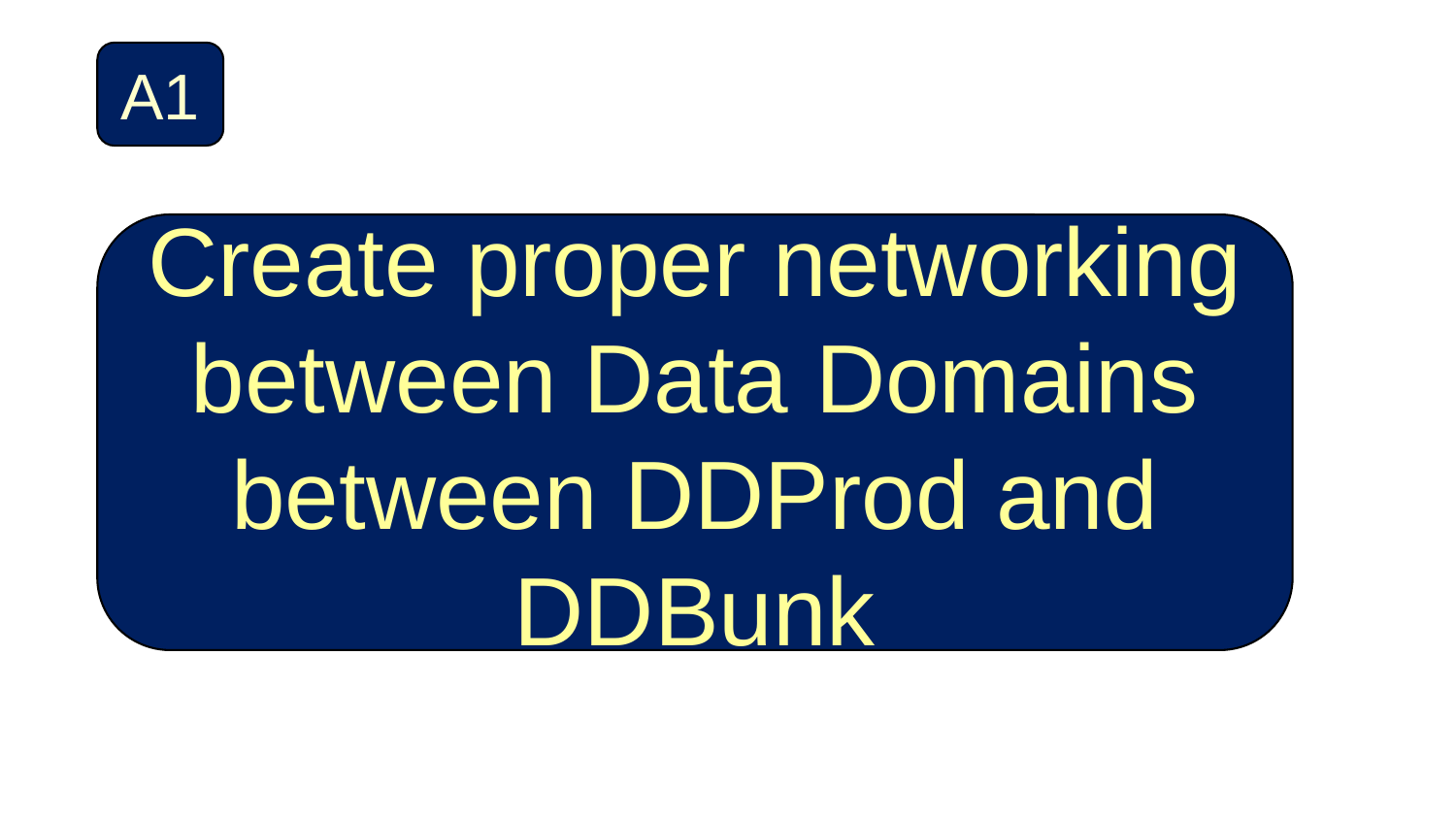

A1
Create proper networking between Data Domains between DDProd and DDBunk